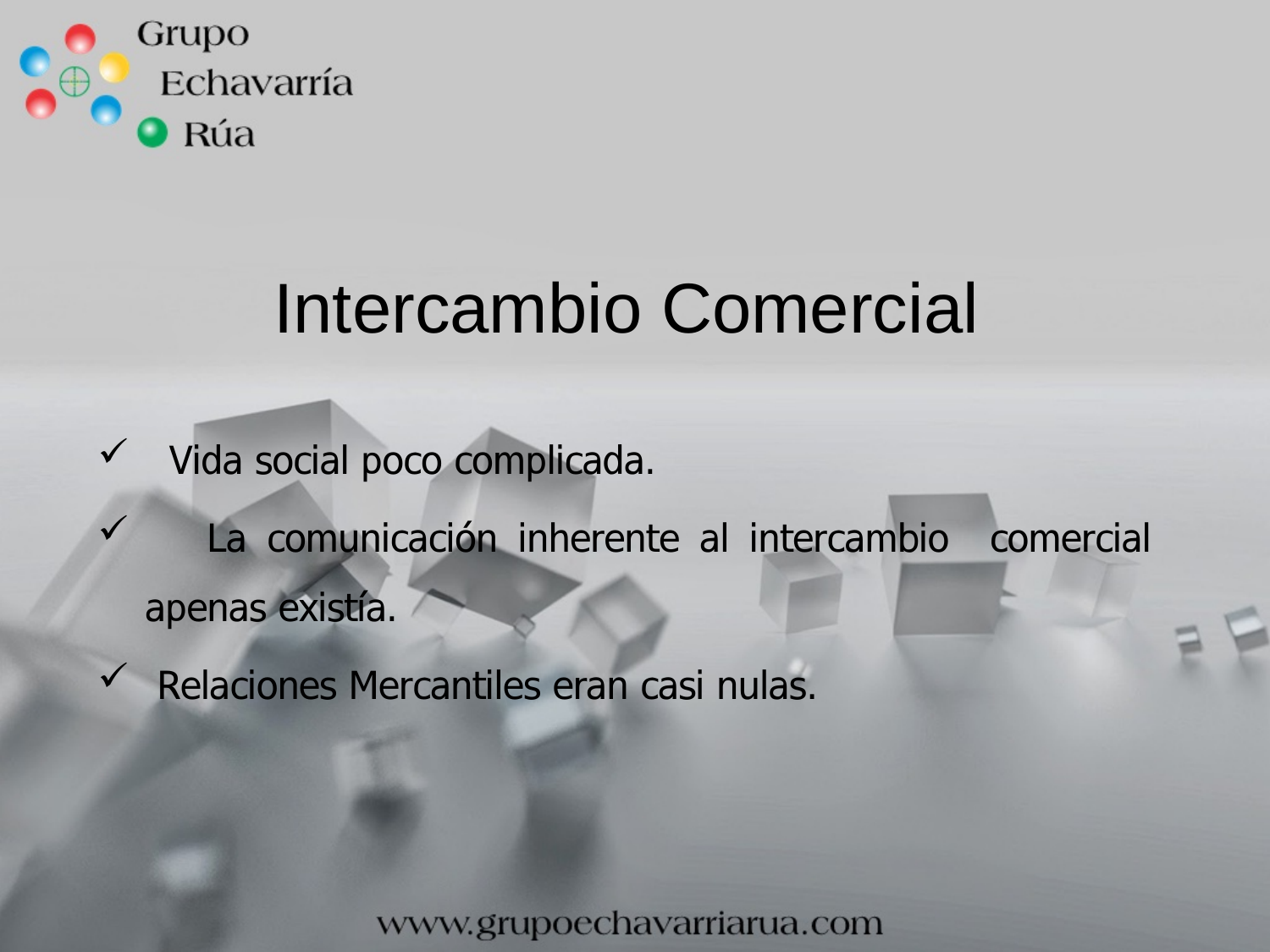

# Intercambio Comercial
  Vida social poco complicada.
   La comunicación inherente al intercambio  comercial apenas existía.
 Relaciones Mercantiles eran casi nulas.